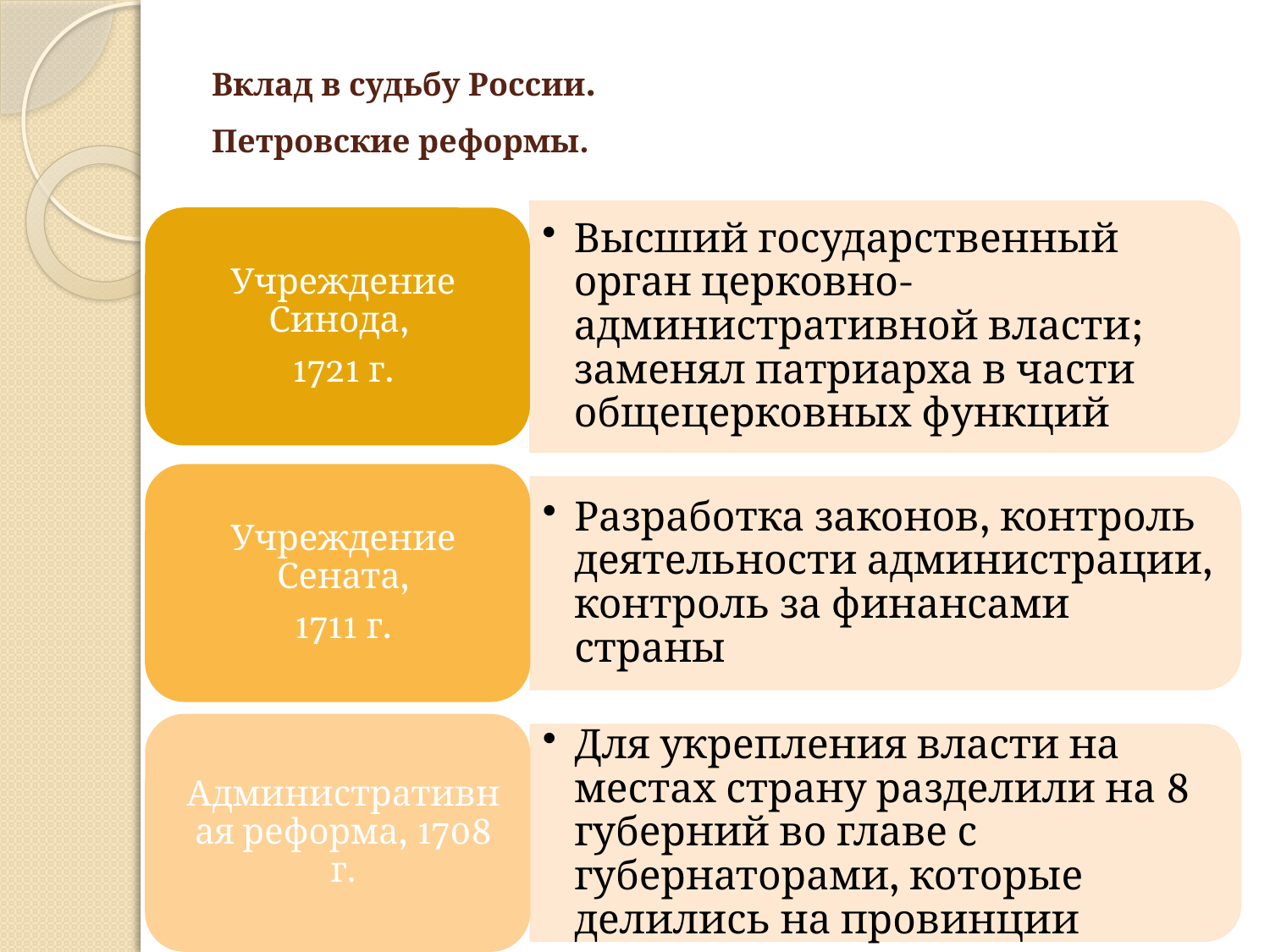

# Вклад в судьбу России. Петровские реформы.
Высший государственный орган церковно-административной власти; заменял патриарха в части общецерковных функций
Учреждение Синода,
1721 г.
Разработка законов, контроль деятельности администрации, контроль за финансами страны
Учреждение Сената,
1711 г.
Для укрепления власти на местах страну разделили на 8 губерний во главе с губернаторами, которые делились на провинции
Административная реформа, 1708 г.